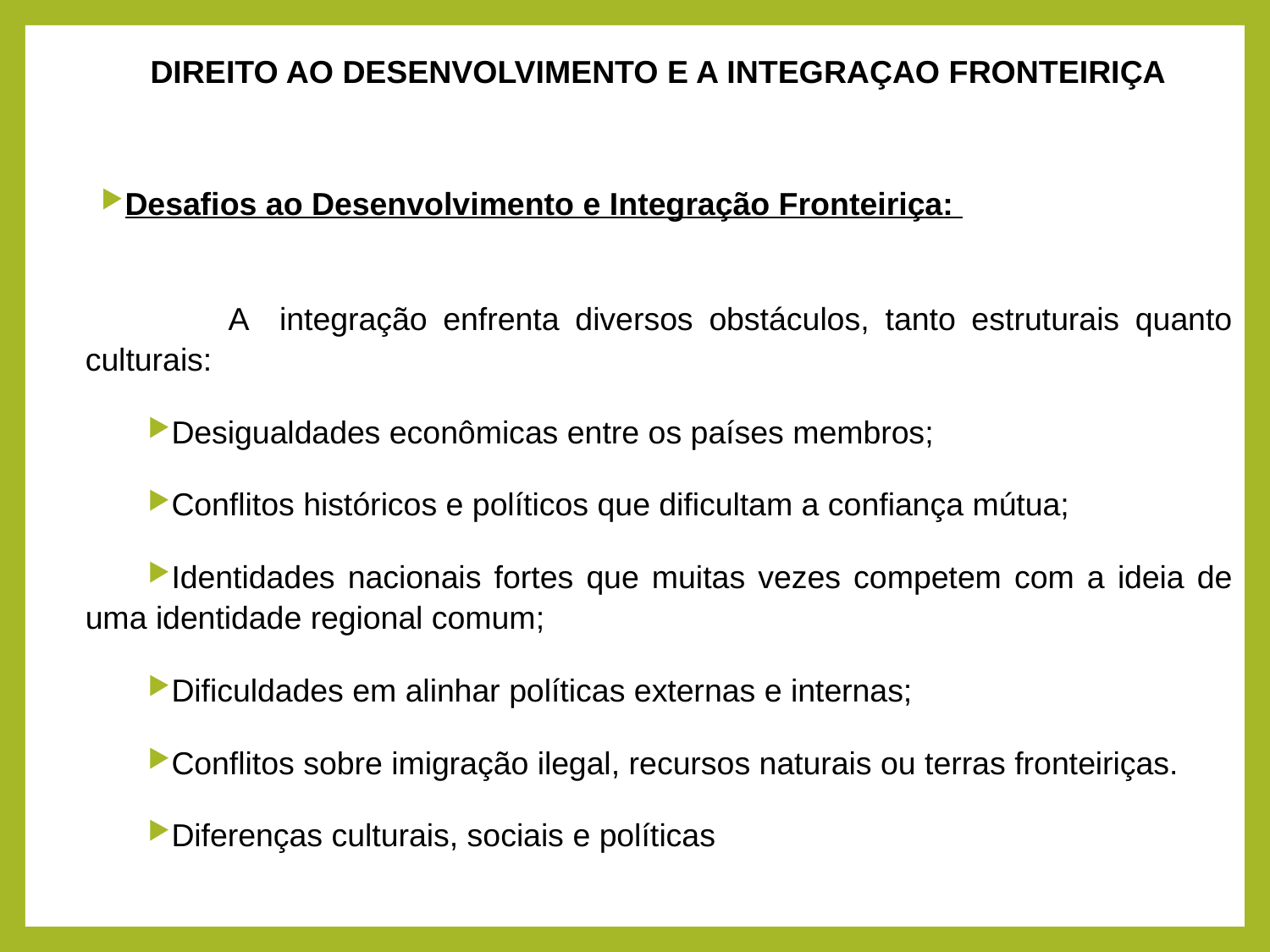

DIREITO AO DESENVOLVIMENTO E A INTEGRAÇAO FRONTEIRIÇA

Desafios ao Desenvolvimento e Integração Fronteiriça:

	 A  integração enfrenta diversos obstáculos, tanto estruturais quanto culturais:
Desigualdades econômicas entre os países membros;
Conflitos históricos e políticos que dificultam a confiança mútua;
Identidades nacionais fortes que muitas vezes competem com a ideia de uma identidade regional comum;
Dificuldades em alinhar políticas externas e internas;
Conflitos sobre imigração ilegal, recursos naturais ou terras fronteiriças.
Diferenças culturais, sociais e políticas